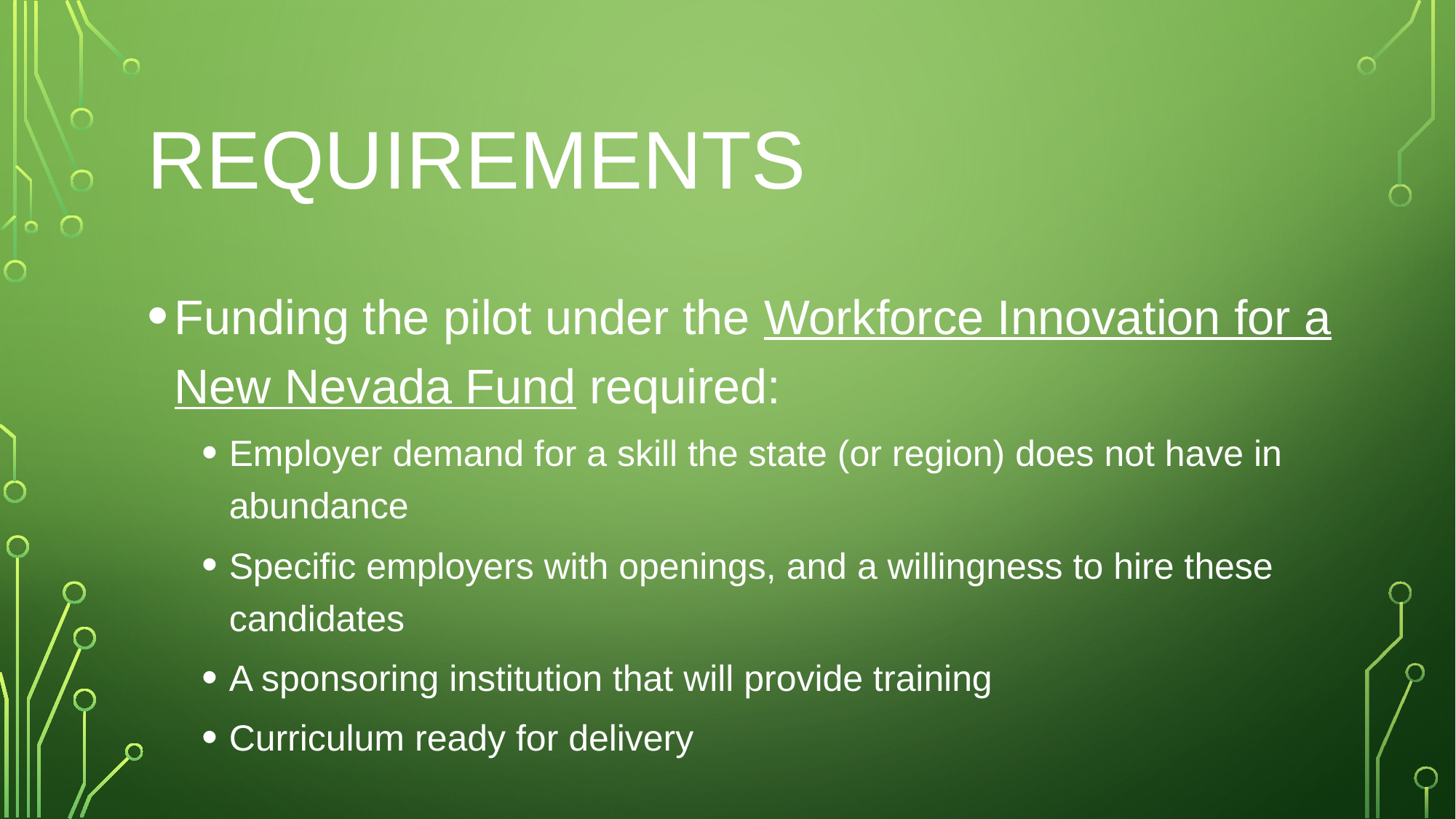

# requirements
Funding the pilot under the Workforce Innovation for a New Nevada Fund required:
Employer demand for a skill the state (or region) does not have in abundance
Specific employers with openings, and a willingness to hire these candidates
A sponsoring institution that will provide training
Curriculum ready for delivery